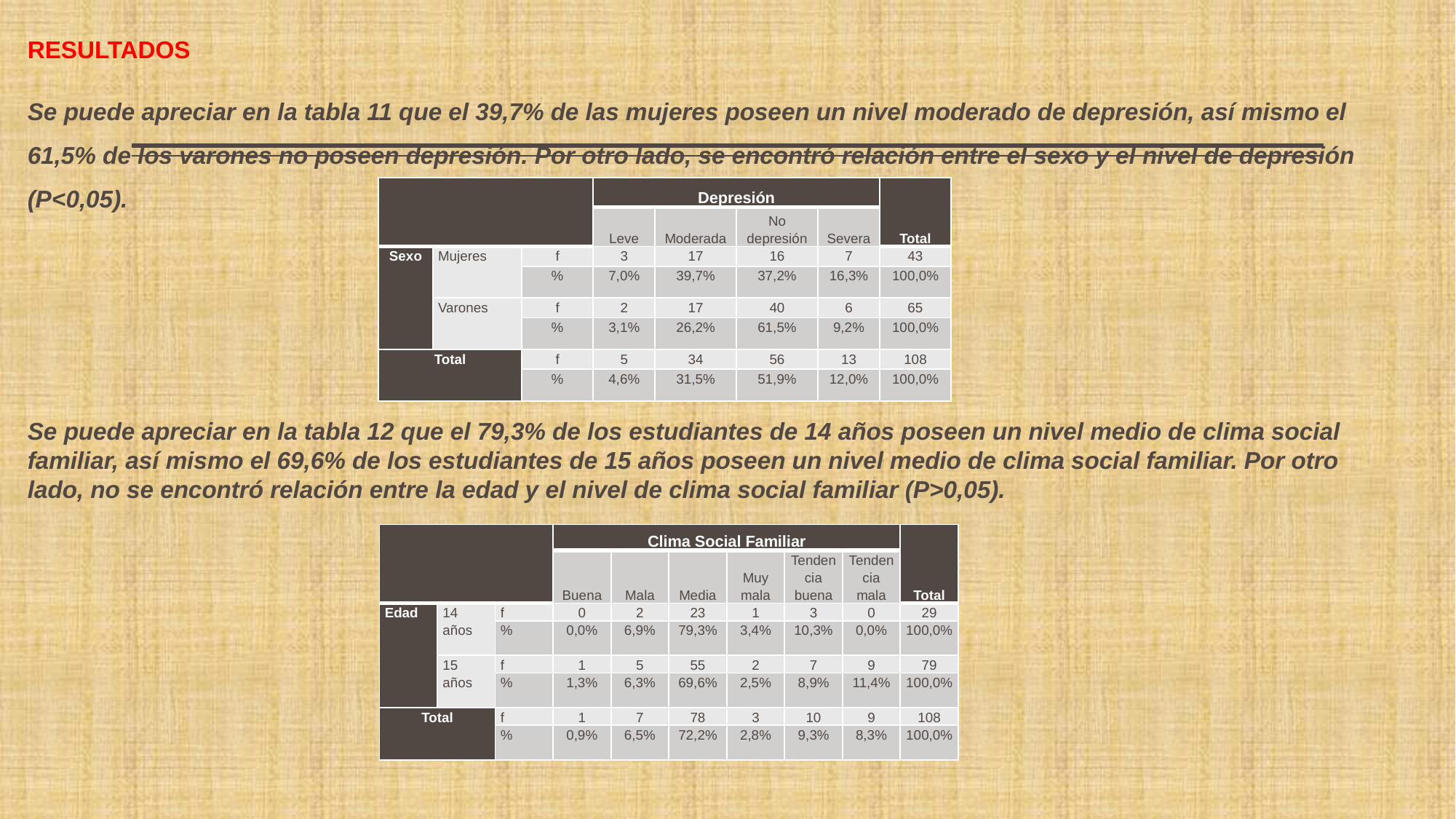

RESULTADOS
Se puede apreciar en la tabla 11 que el 39,7% de las mujeres poseen un nivel moderado de depresión, así mismo el 61,5% de los varones no poseen depresión. Por otro lado, se encontró relación entre el sexo y el nivel de depresión (P<0,05).

Se puede apreciar en la tabla 12 que el 79,3% de los estudiantes de 14 años poseen un nivel medio de clima social familiar, así mismo el 69,6% de los estudiantes de 15 años poseen un nivel medio de clima social familiar. Por otro lado, no se encontró relación entre la edad y el nivel de clima social familiar (P>0,05).

|  |  |  | Depresión |  |  |  | Total |
| --- | --- | --- | --- | --- | --- | --- | --- |
|  |  |  | Leve | Moderada | No depresión | Severa |  |
| Sexo | Mujeres | f | 3 | 17 | 16 | 7 | 43 |
|  |  | % | 7,0% | 39,7% | 37,2% | 16,3% | 100,0% |
|  | Varones | f | 2 | 17 | 40 | 6 | 65 |
|  |  | % | 3,1% | 26,2% | 61,5% | 9,2% | 100,0% |
| Total |  | f | 5 | 34 | 56 | 13 | 108 |
|  |  | % | 4,6% | 31,5% | 51,9% | 12,0% | 100,0% |
|  |  |  | Clima Social Familiar |  |  |  |  |  | Total |
| --- | --- | --- | --- | --- | --- | --- | --- | --- | --- |
|  |  |  | Buena | Mala | Media | Muy mala | Tendencia buena | Tendencia mala |  |
| Edad | 14 años | f | 0 | 2 | 23 | 1 | 3 | 0 | 29 |
|  |  | % | 0,0% | 6,9% | 79,3% | 3,4% | 10,3% | 0,0% | 100,0% |
|  | 15 años | f | 1 | 5 | 55 | 2 | 7 | 9 | 79 |
|  |  | % | 1,3% | 6,3% | 69,6% | 2,5% | 8,9% | 11,4% | 100,0% |
| Total |  | f | 1 | 7 | 78 | 3 | 10 | 9 | 108 |
|  |  | % | 0,9% | 6,5% | 72,2% | 2,8% | 9,3% | 8,3% | 100,0% |